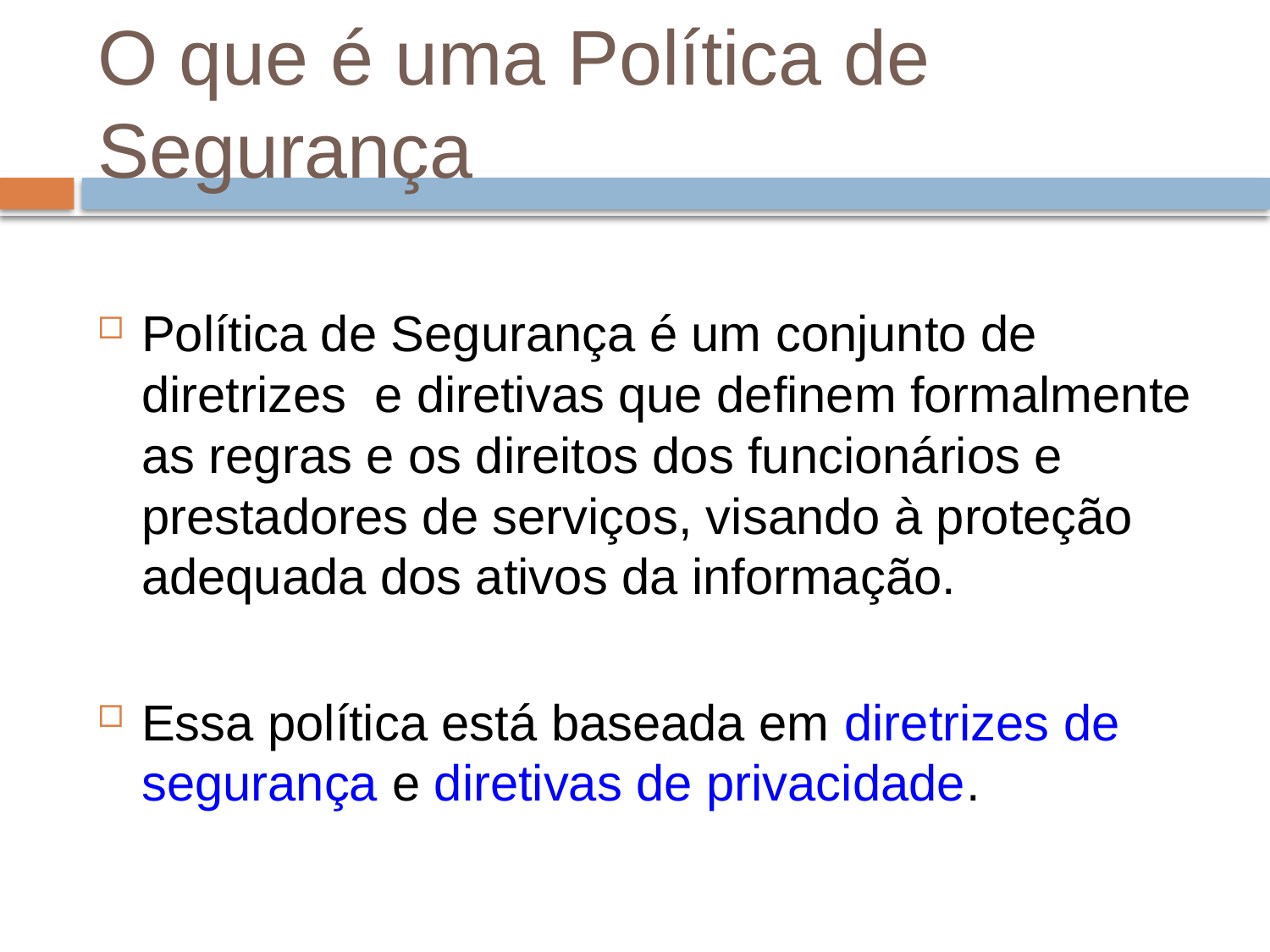

# O que é uma Política de Segurança

Política de Segurança é um conjunto de diretrizes  e diretivas que definem formalmente as regras e os direitos dos funcionários e prestadores de serviços, visando à proteção adequada dos ativos da informação.

Essa política está baseada em diretrizes de segurança e diretivas de privacidade.